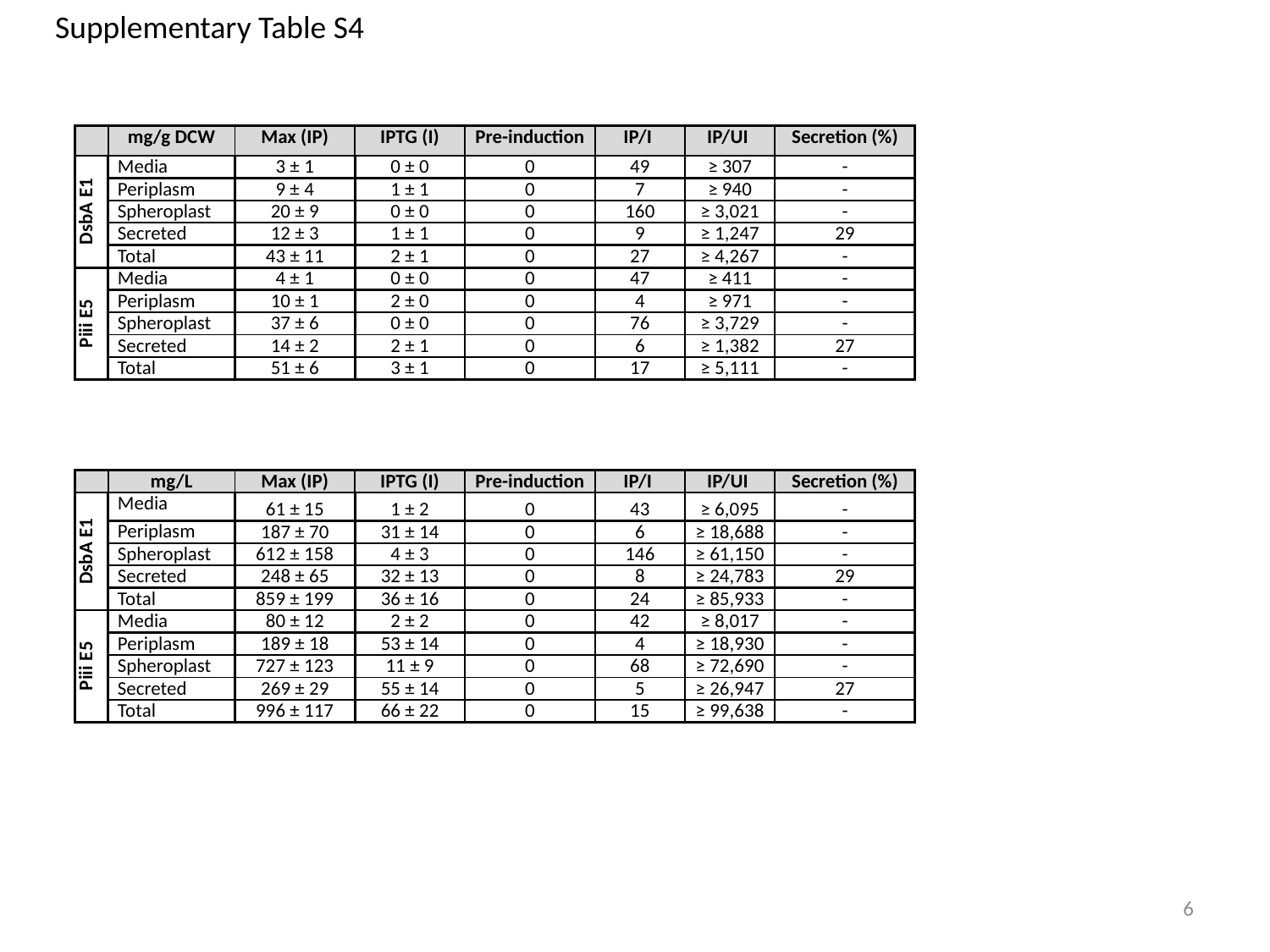

Supplementary Table S4
|  | mg/g DCW | Max (IP) | IPTG (I) | Pre-induction | IP/I | IP/UI | Secretion (%) |
| --- | --- | --- | --- | --- | --- | --- | --- |
| DsbA E1 | Media | 3 ± 1 | 0 ± 0 | 0 | 49 | ≥ 307 | - |
|  | Periplasm | 9 ± 4 | 1 ± 1 | 0 | 7 | ≥ 940 | - |
|  | Spheroplast | 20 ± 9 | 0 ± 0 | 0 | 160 | ≥ 3,021 | - |
|  | Secreted | 12 ± 3 | 1 ± 1 | 0 | 9 | ≥ 1,247 | 29 |
|  | Total | 43 ± 11 | 2 ± 1 | 0 | 27 | ≥ 4,267 | - |
| Piii E5 | Media | 4 ± 1 | 0 ± 0 | 0 | 47 | ≥ 411 | - |
|  | Periplasm | 10 ± 1 | 2 ± 0 | 0 | 4 | ≥ 971 | - |
|  | Spheroplast | 37 ± 6 | 0 ± 0 | 0 | 76 | ≥ 3,729 | - |
|  | Secreted | 14 ± 2 | 2 ± 1 | 0 | 6 | ≥ 1,382 | 27 |
|  | Total | 51 ± 6 | 3 ± 1 | 0 | 17 | ≥ 5,111 | - |
|  | mg/L | Max (IP) | IPTG (I) | Pre-induction | IP/I | IP/UI | Secretion (%) |
| --- | --- | --- | --- | --- | --- | --- | --- |
| DsbA E1 | Media | 61 ± 15 | 1 ± 2 | 0 | 43 | ≥ 6,095 | - |
|  | Periplasm | 187 ± 70 | 31 ± 14 | 0 | 6 | ≥ 18,688 | - |
|  | Spheroplast | 612 ± 158 | 4 ± 3 | 0 | 146 | ≥ 61,150 | - |
|  | Secreted | 248 ± 65 | 32 ± 13 | 0 | 8 | ≥ 24,783 | 29 |
|  | Total | 859 ± 199 | 36 ± 16 | 0 | 24 | ≥ 85,933 | - |
| Piii E5 | Media | 80 ± 12 | 2 ± 2 | 0 | 42 | ≥ 8,017 | - |
|  | Periplasm | 189 ± 18 | 53 ± 14 | 0 | 4 | ≥ 18,930 | - |
|  | Spheroplast | 727 ± 123 | 11 ± 9 | 0 | 68 | ≥ 72,690 | - |
|  | Secreted | 269 ± 29 | 55 ± 14 | 0 | 5 | ≥ 26,947 | 27 |
|  | Total | 996 ± 117 | 66 ± 22 | 0 | 15 | ≥ 99,638 | - |
6